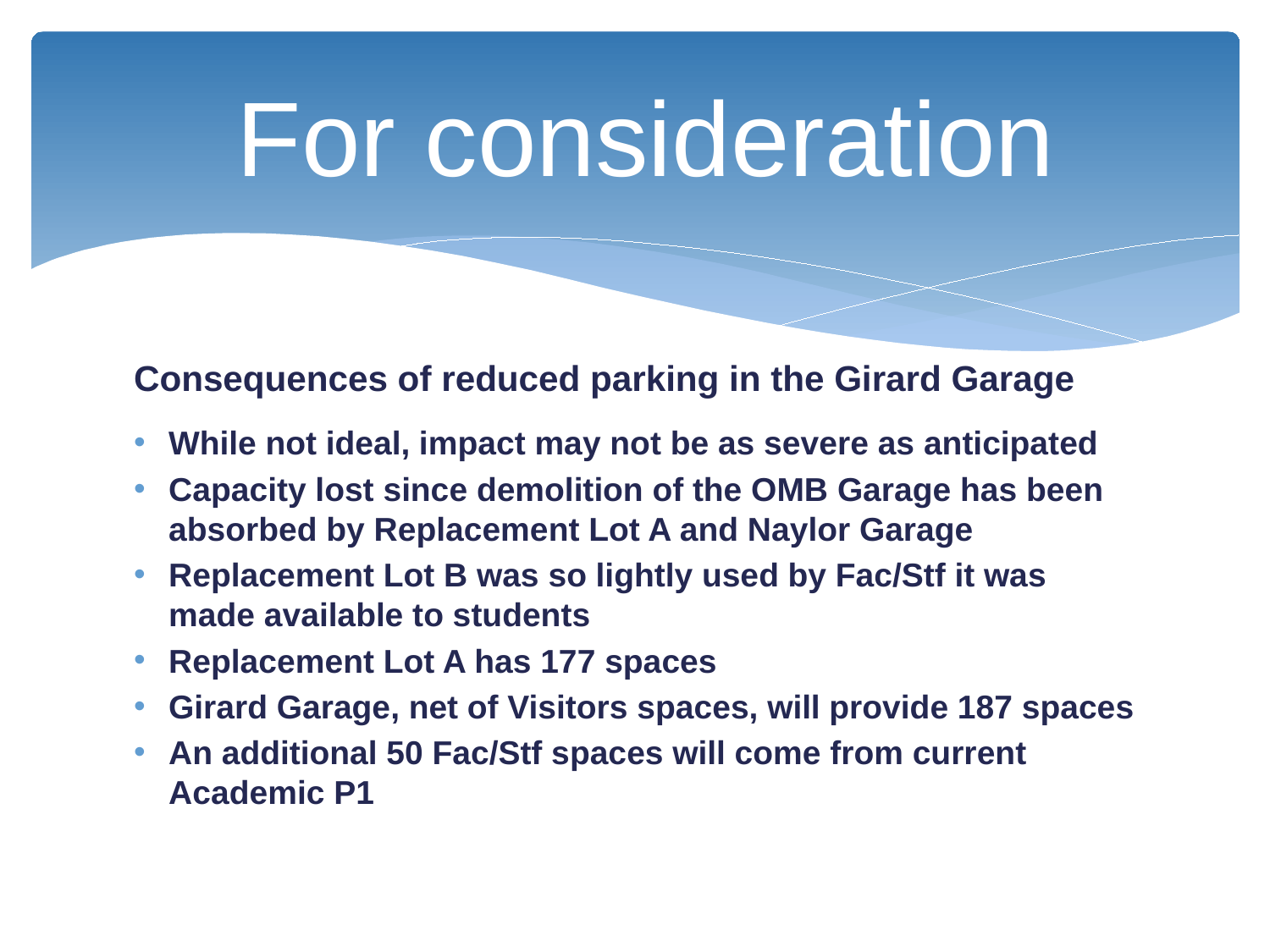

# For consideration
Consequences of reduced parking in the Girard Garage

While not ideal, impact may not be as severe as anticipated
Capacity lost since demolition of the OMB Garage has been absorbed by Replacement Lot A and Naylor Garage
Replacement Lot B was so lightly used by Fac/Stf it was made available to students
Replacement Lot A has 177 spaces
Girard Garage, net of Visitors spaces, will provide 187 spaces
An additional 50 Fac/Stf spaces will come from current Academic P1